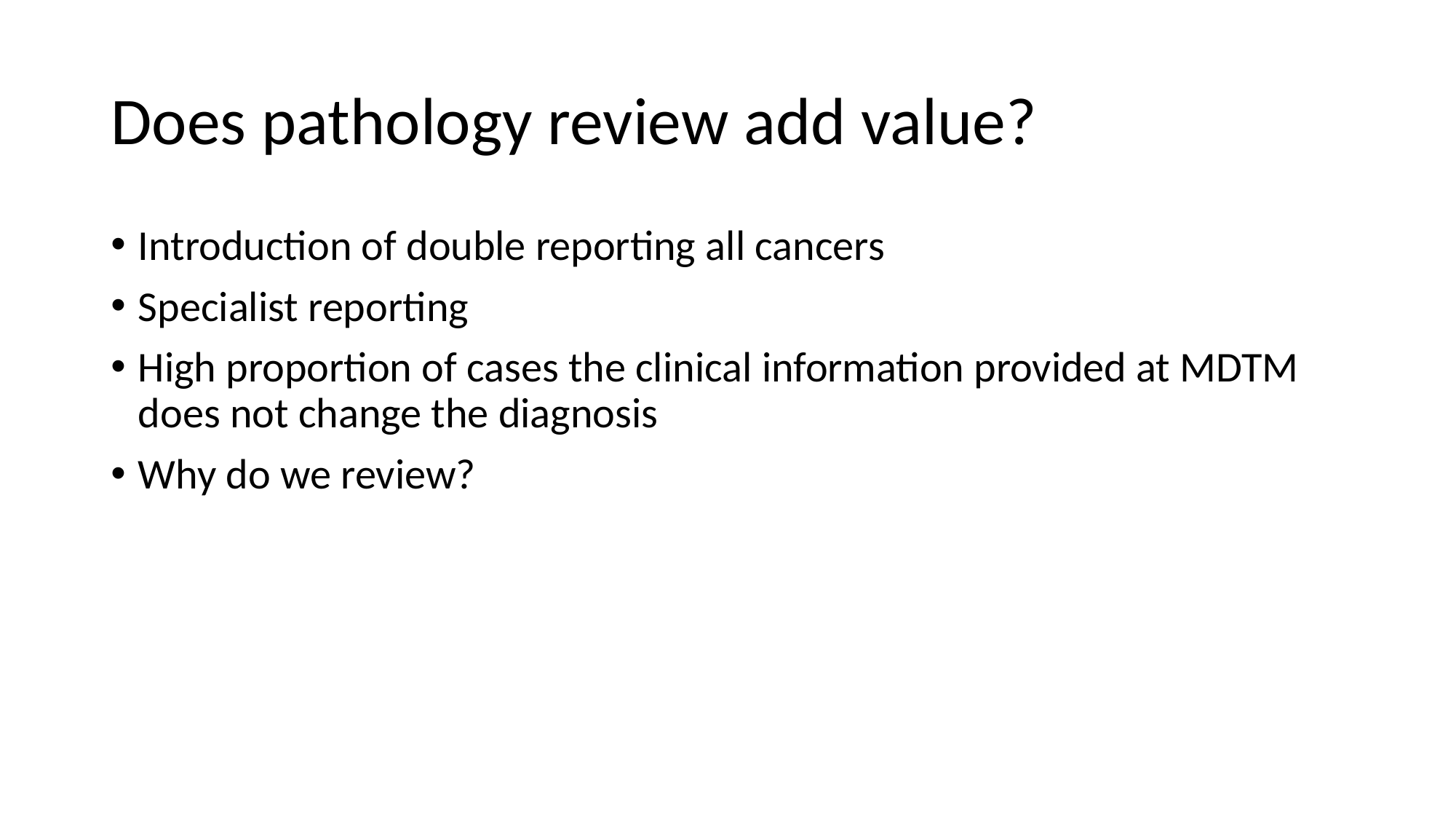

# Does pathology review add value?
Introduction of double reporting all cancers
Specialist reporting
High proportion of cases the clinical information provided at MDTM does not change the diagnosis
Why do we review?